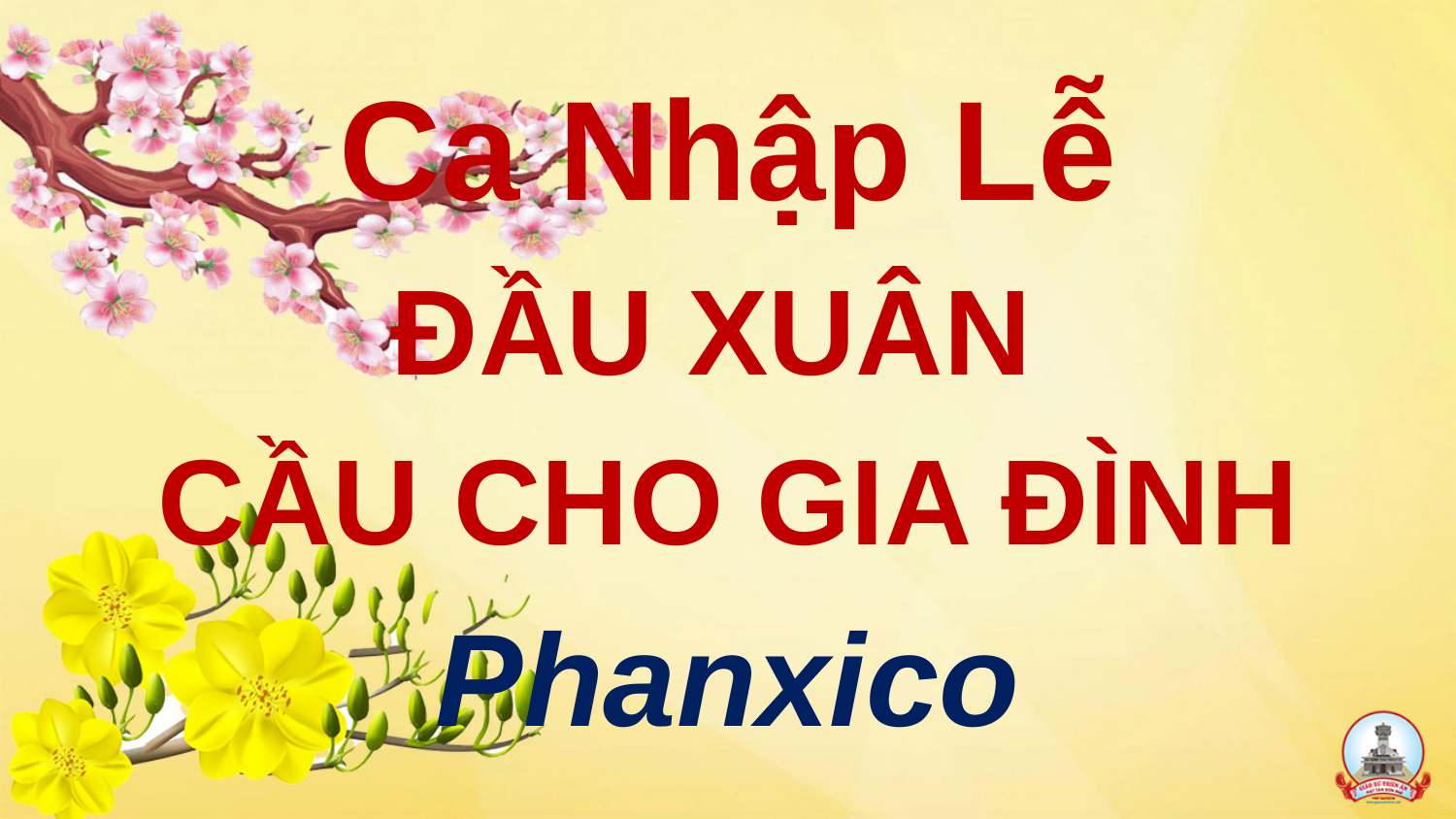

Ca Nhập Lễ
ĐẦU XUÂN
CẦU CHO GIA ĐÌNH
Phanxico
#